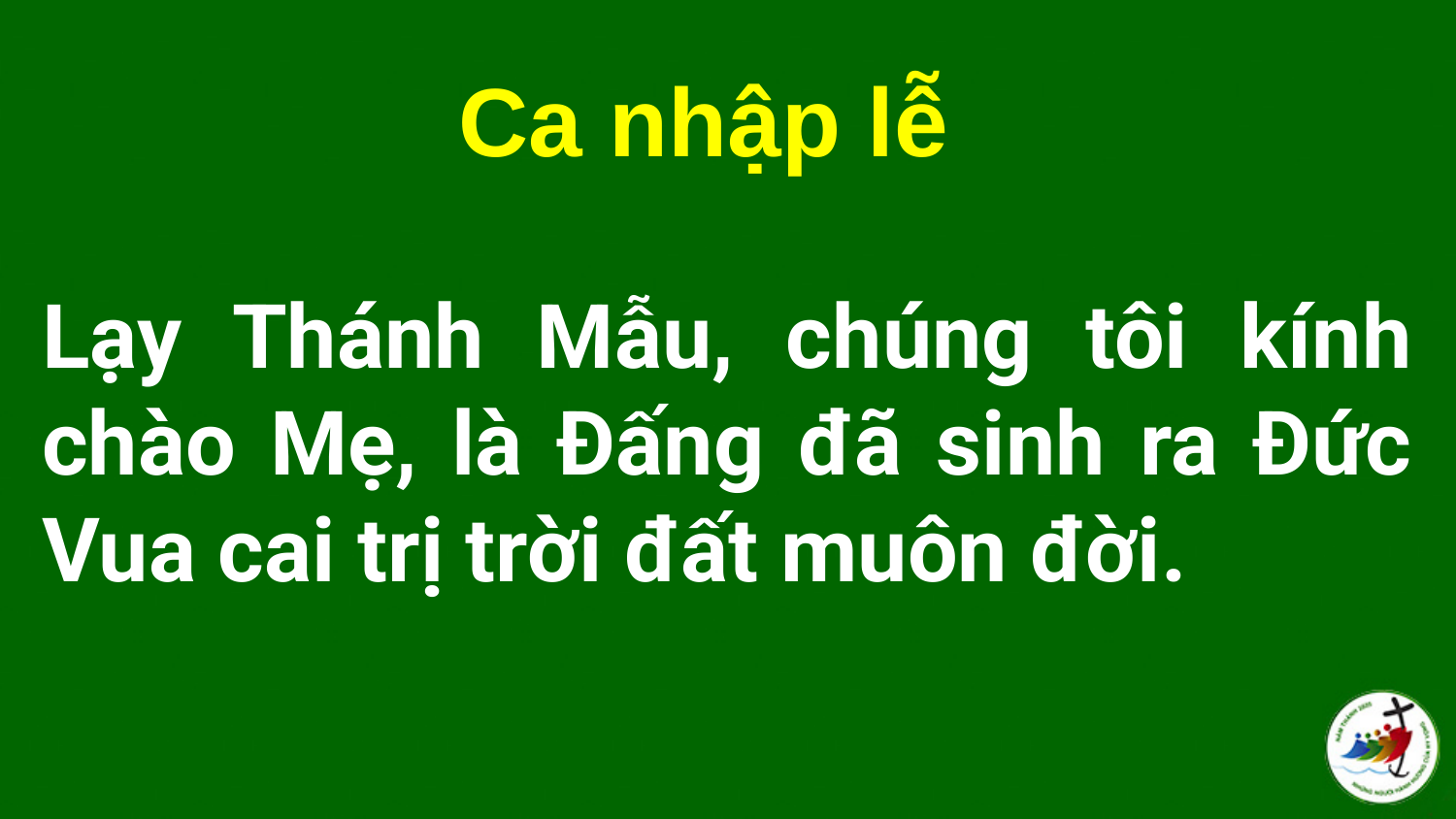

Ca nhập lễ
# Lạy Thánh Mẫu, chúng tôi kính chào Mẹ, là Đấng đã sinh ra Đức Vua cai trị trời đất muôn đời.